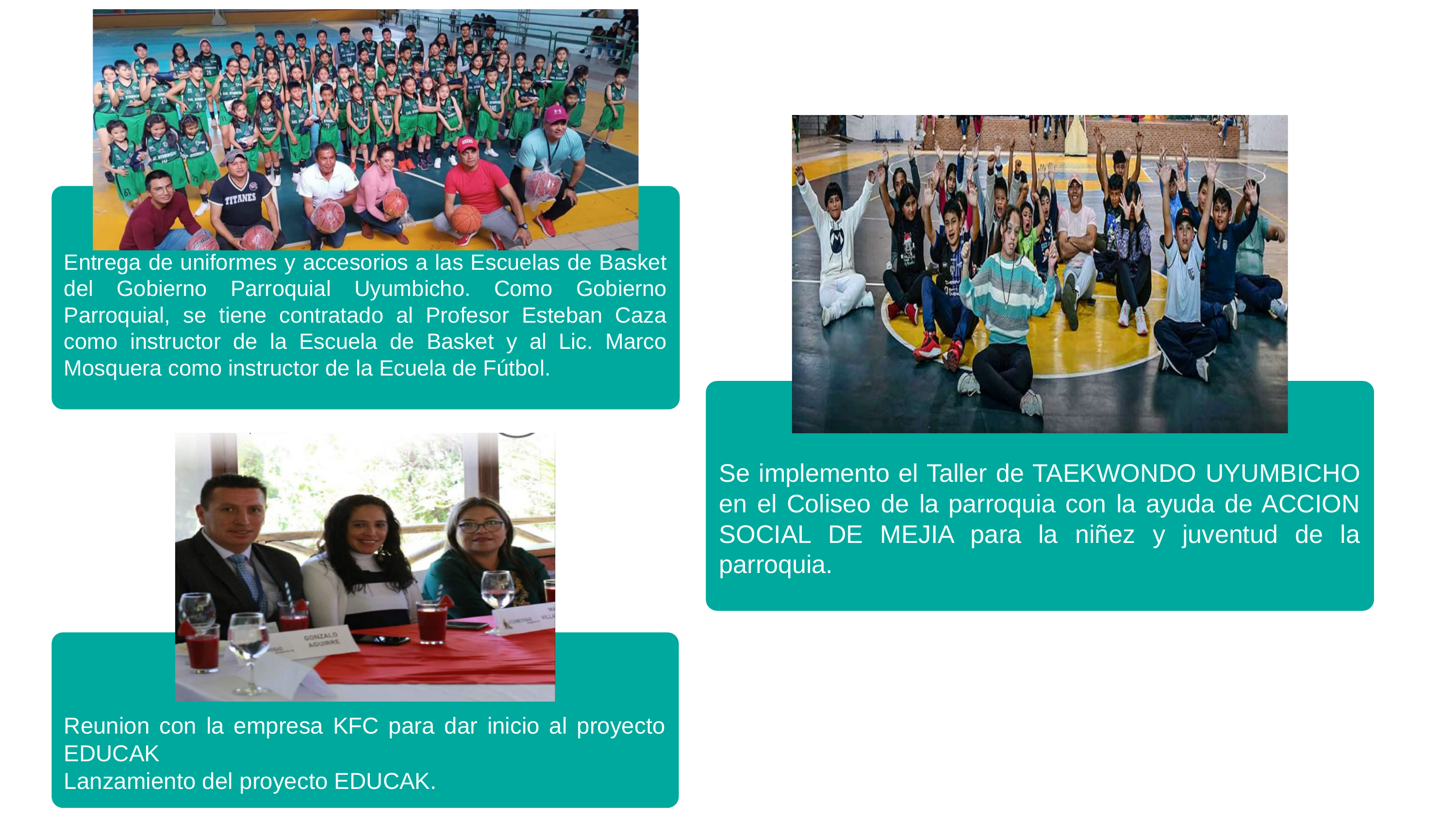

Entrega de uniformes y accesorios a las Escuelas de Basket del Gobierno Parroquial Uyumbicho. Como Gobierno Parroquial, se tiene contratado al Profesor Esteban Caza como instructor de la Escuela de Basket y al Lic. Marco Mosquera como instructor de la Ecuela de Fútbol.

Se implemento el Taller de TAEKWONDO UYUMBICHO en el Coliseo de la parroquia con la ayuda de ACCION SOCIAL DE MEJIA para la niñez y juventud de la parroquia.

Reunion con la empresa KFC para dar inicio al proyecto EDUCAK
Lanzamiento del proyecto EDUCAK.